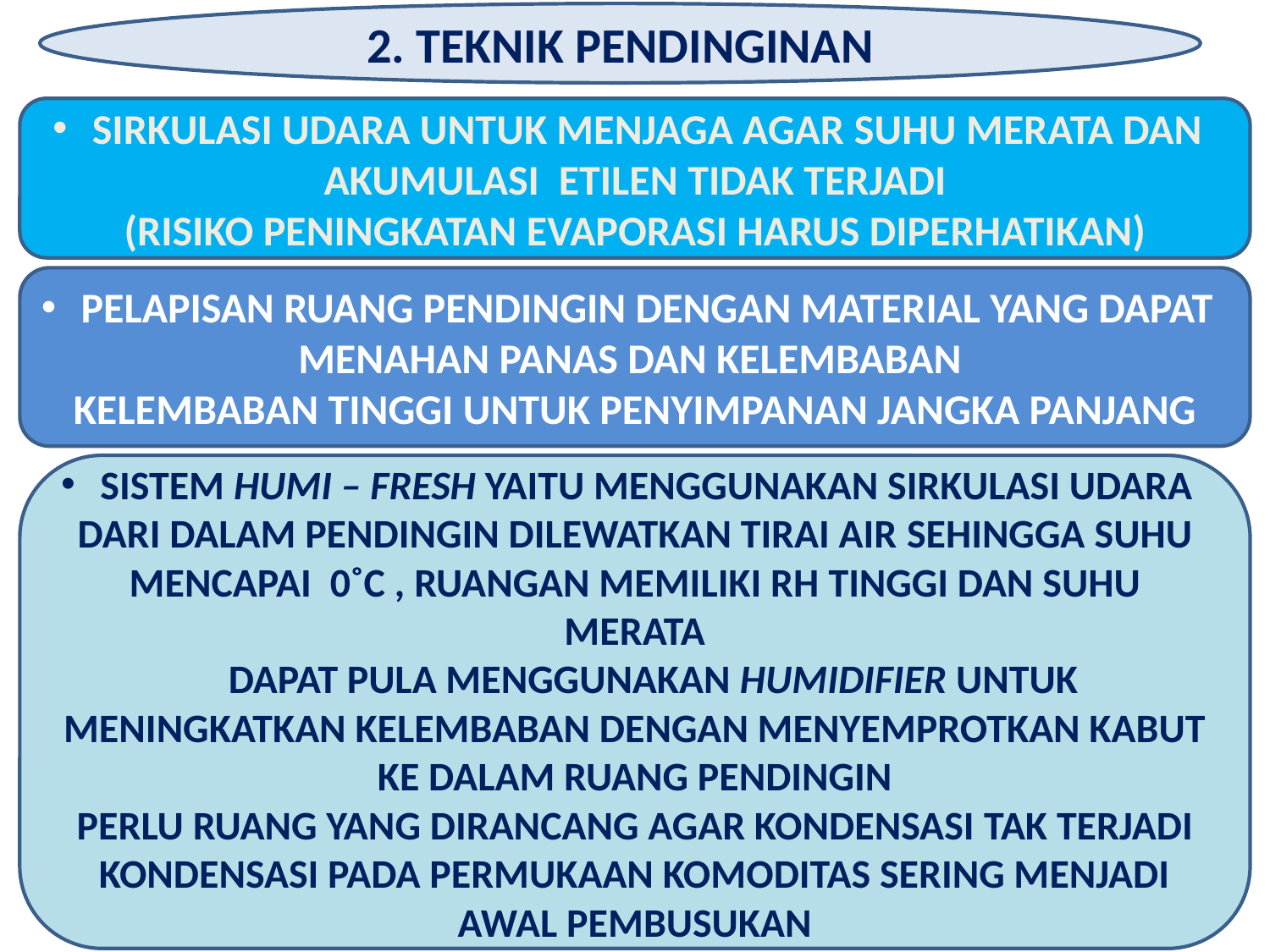

2. Teknik PENDINGINAN
 Sirkulasi udara untuk menjaga agar SUHU merata dan akumulasi  etilen tidak TERJADI
(RISIKO PENINGKATAN EVAPORASI HARUS DIPERHATIKAN)
 pelapisan ruang pendingin dengan material yang dapat menahan panas dan kelembaban
KELEMBABAN TINGGI untuk penyimpanan jangka panjang
 sIstem Humi – Fresh yaitu menggunakan sirkulasi udara dari dalam pendingin dilewatkan tirai air SEHINGGA SUHU MENCAPAI  0˚C , RUANGAN MEMILIKI RH tinggi dan SUHU merata
    DAPAT PULA MENGGUNAKAN Humidifier UNTUK meniNGkATkan kelembaban dengan menyemprotkan kabut ke dalam ruang pendingin
PERLU ruang YANG dirancang agar kondensasi TAK TERJADI Kondensasi pada permukaan komoditas sering menjadi awal pembusukan